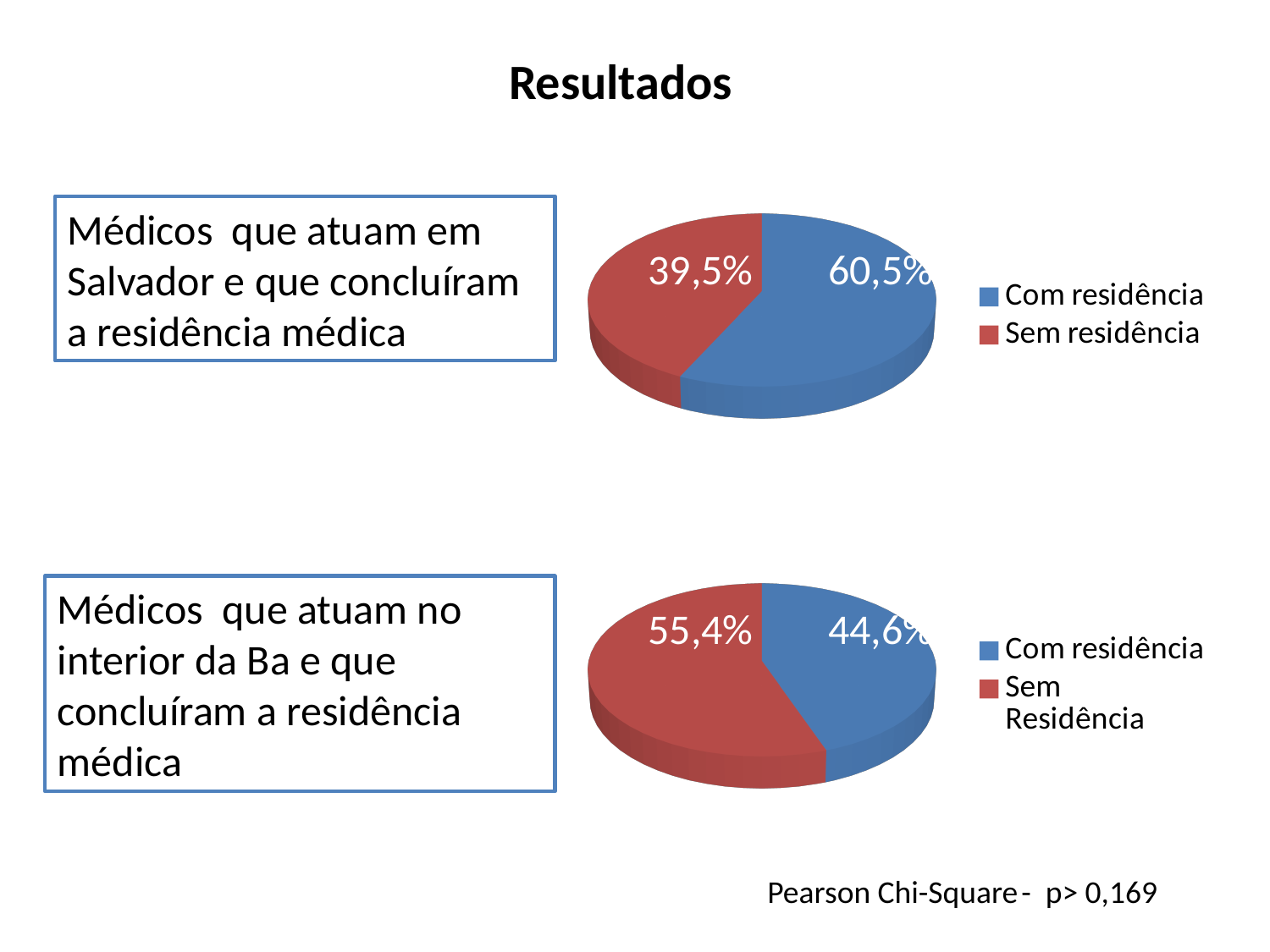

Resultados

[unsupported chart]

Médicos  que atuam em Salvador e que concluíram a residência médica
39,5%
60,5%

[unsupported chart]

Médicos  que atuam no interior da Ba e que concluíram a residência médica
55,4%
44,6%
Pearson Chi-Square	-  p> 0,169